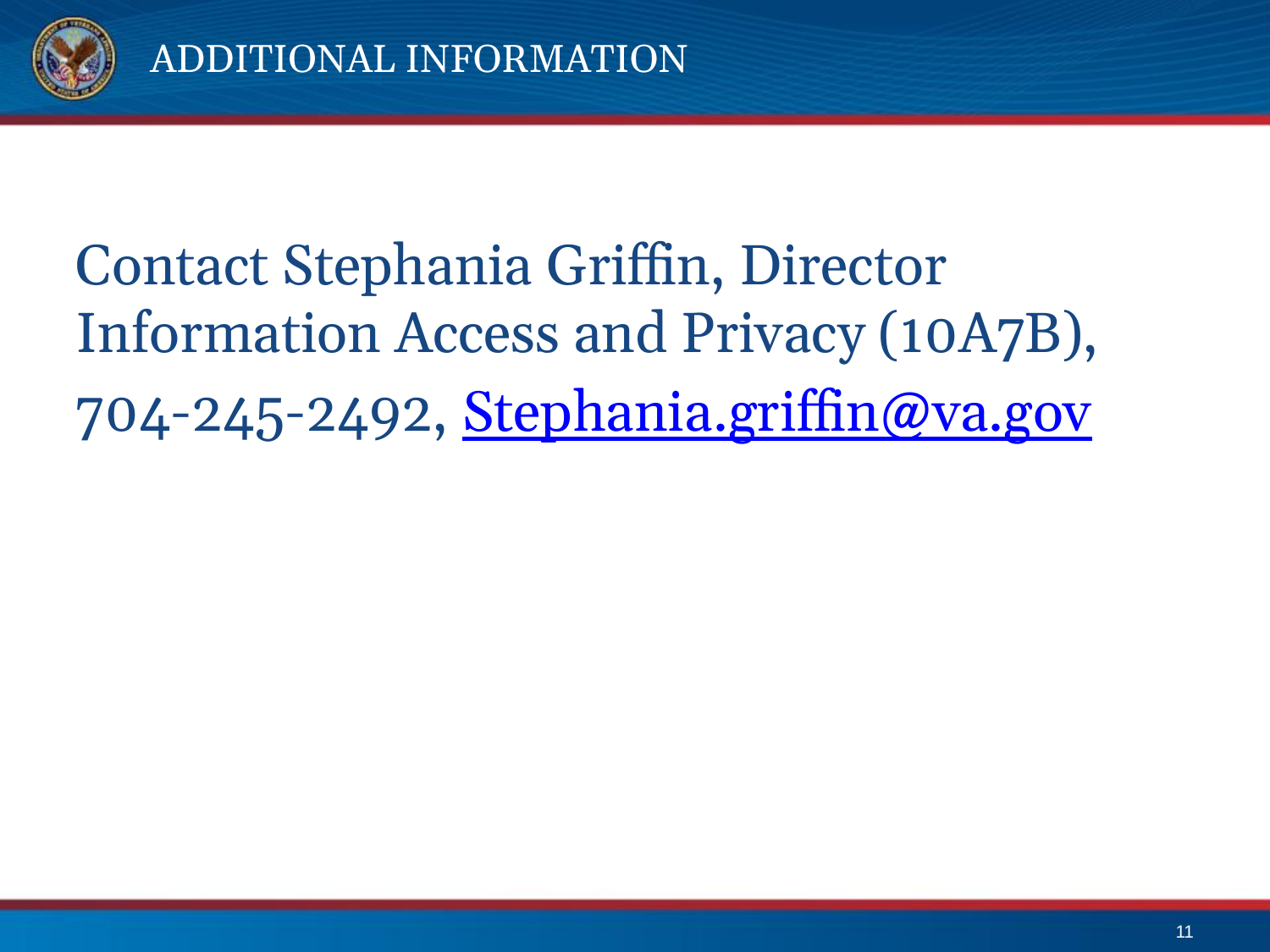

# Additional Information
Contact Stephania Griffin, Director Information Access and Privacy (10A7B),
704-245-2492, Stephania.griffin@va.gov
11